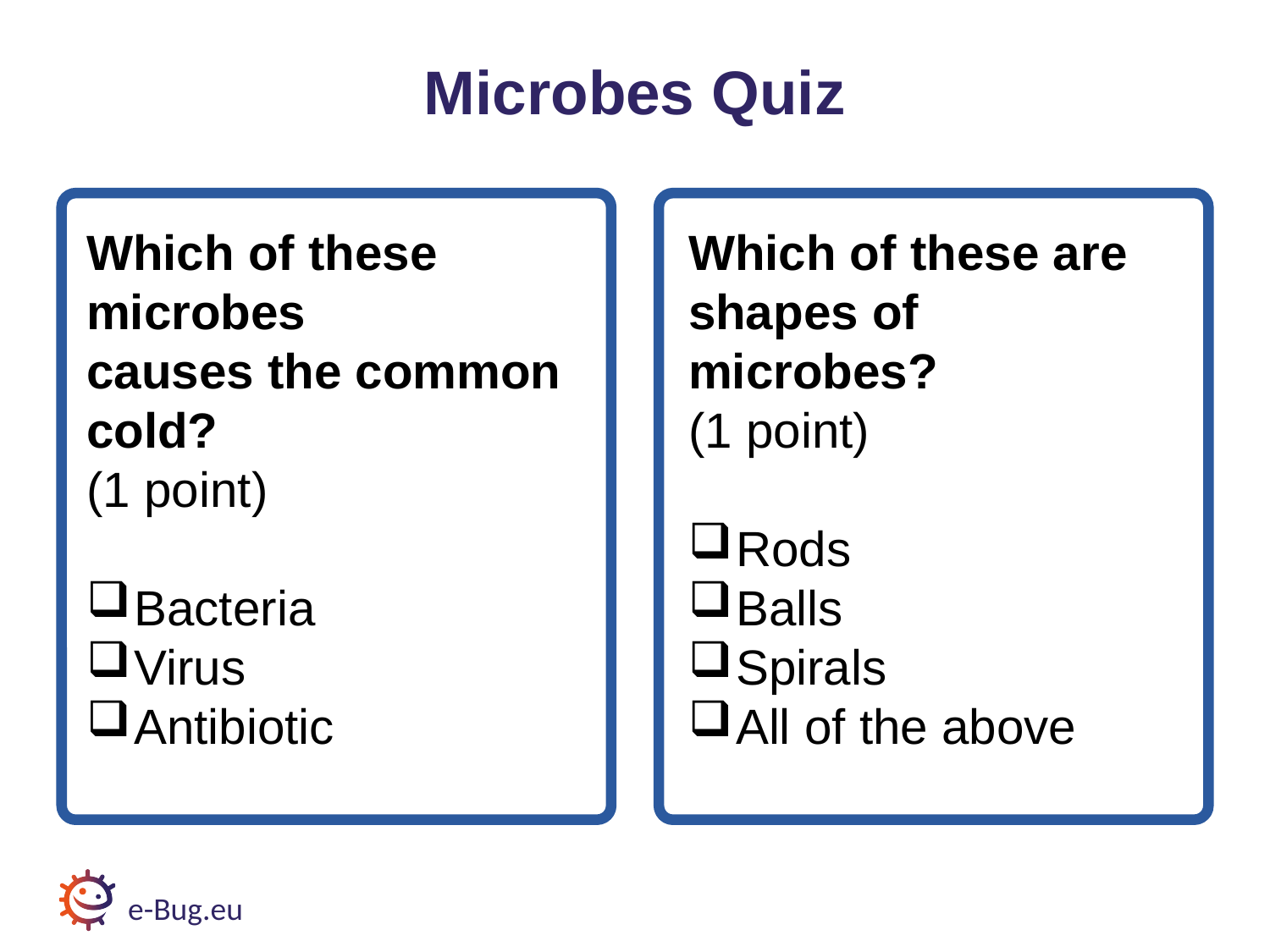

# Microbes Quiz 4
Microbes Quiz
Which of these microbes
causes the common cold?
(1 point)

Bacteria
Virus
Antibiotic
Which of these are
shapes of microbes?
(1 point)

Rods
Balls
Spirals
All of the above

e-Bug.eu